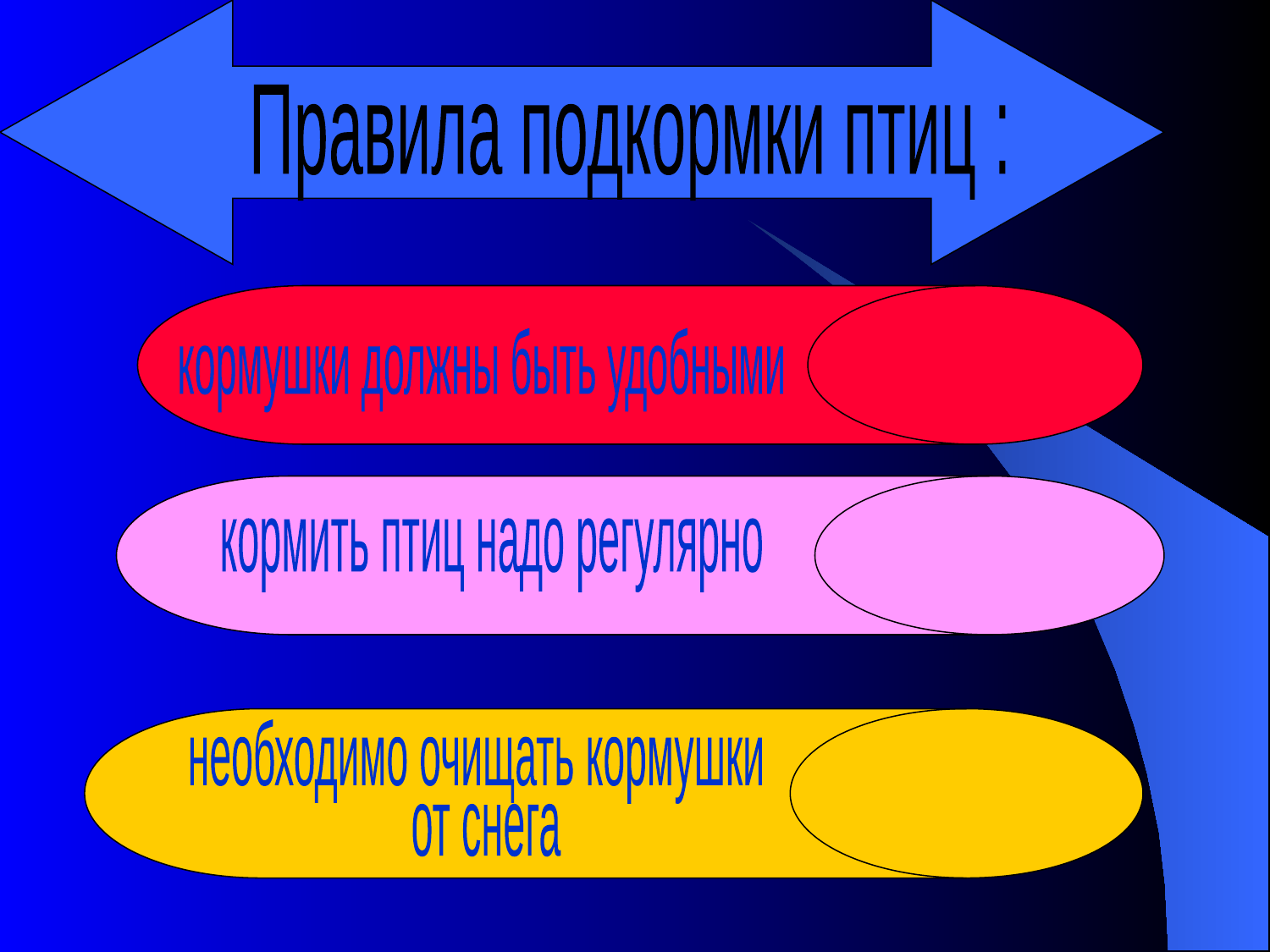

Правила подкормки птиц :

кормушки должны быть удобными

кормить птиц надо регулярно

необходимо очищать кормушки
от снега